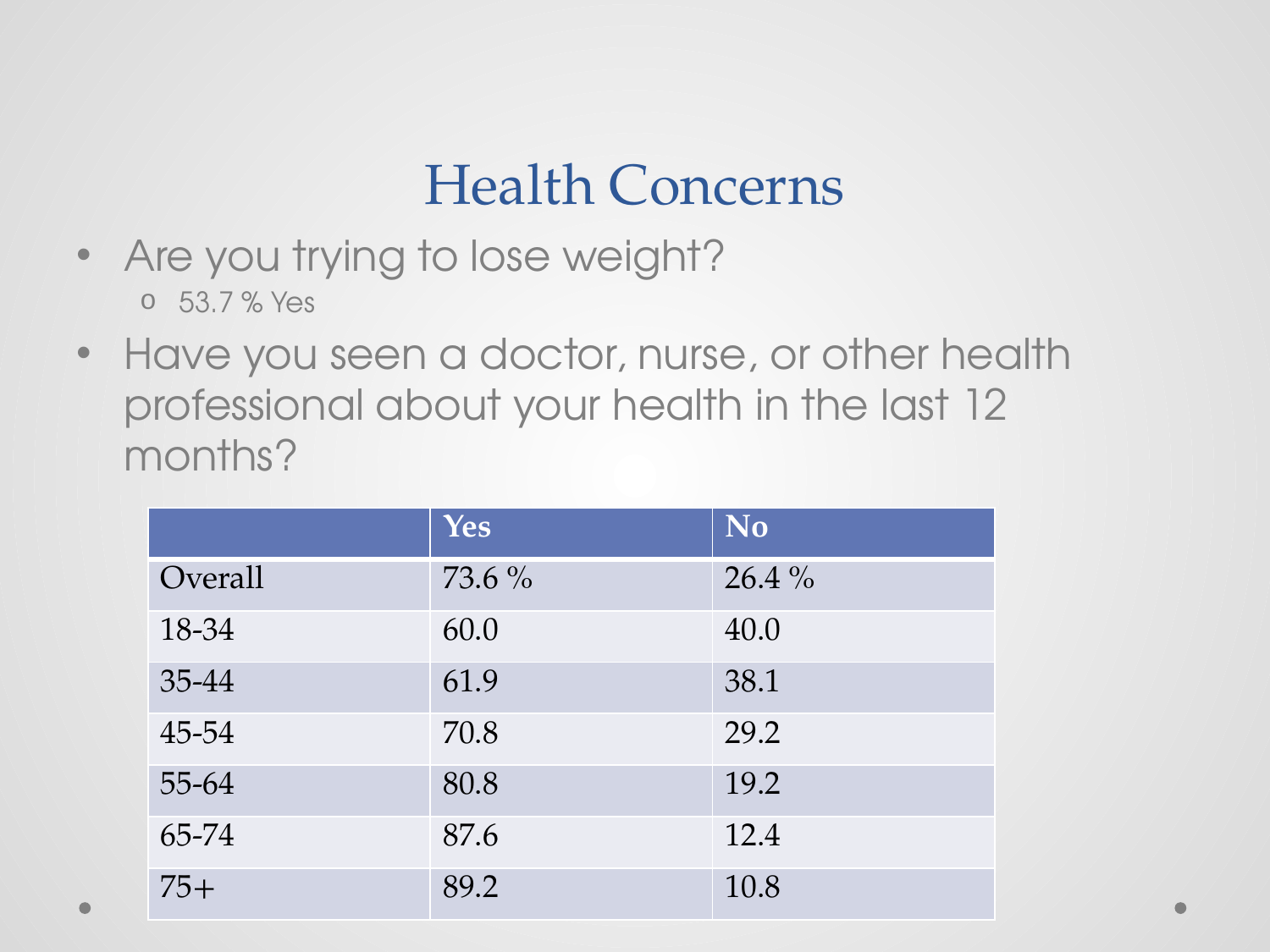

# Health Concerns
Are you trying to lose weight?
53.7 % Yes
Have you seen a doctor, nurse, or other health professional about your health in the last 12 months?
|  | Yes | No |
| --- | --- | --- |
| Overall | 73.6 % | 26.4 % |
| 18-34 | 60.0 | 40.0 |
| 35-44 | 61.9 | 38.1 |
| 45-54 | 70.8 | 29.2 |
| 55-64 | 80.8 | 19.2 |
| 65-74 | 87.6 | 12.4 |
| 75+ | 89.2 | 10.8 |